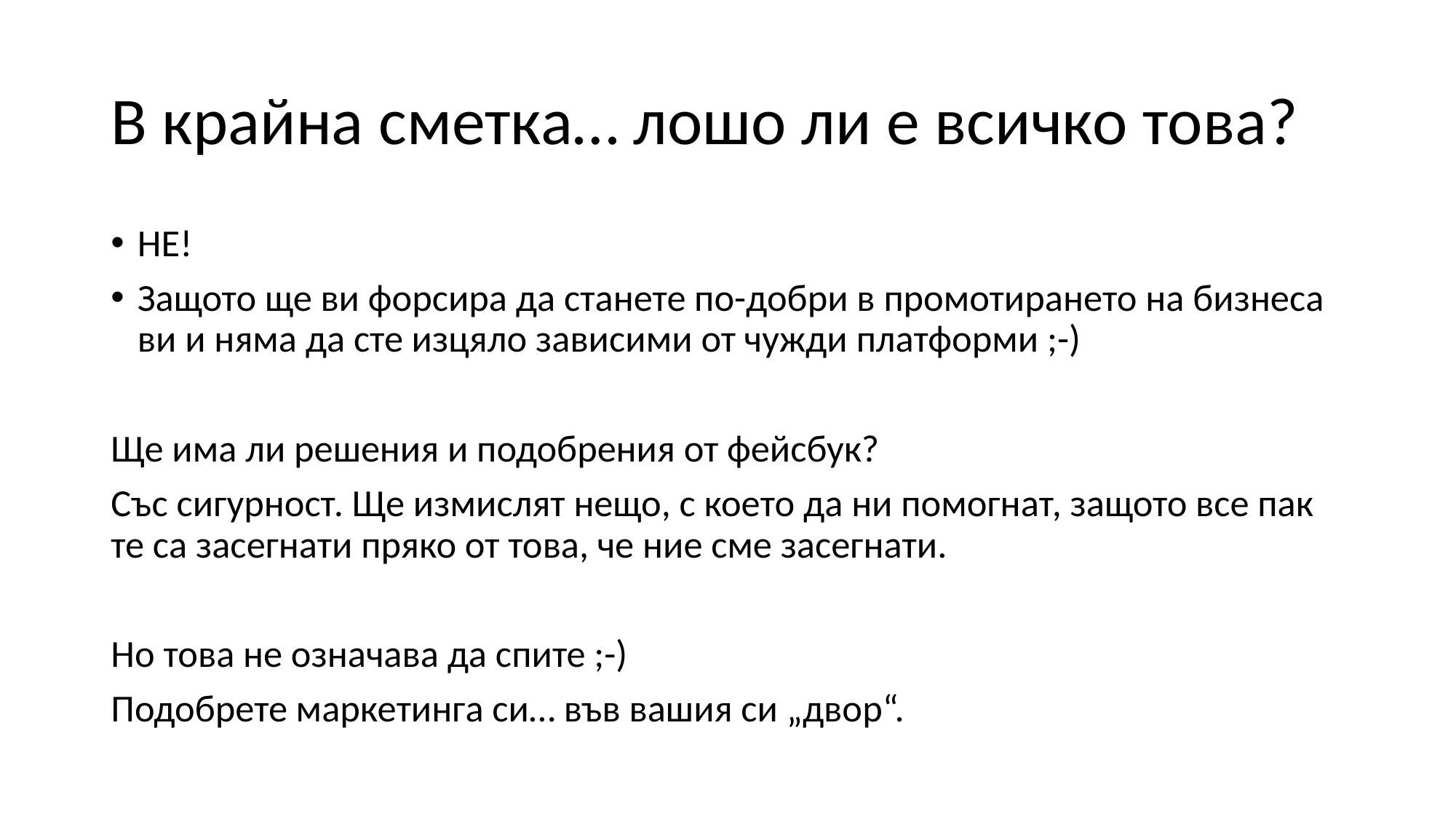

# В крайна сметка… лошо ли е всичко това?
НЕ!
Защото ще ви форсира да станете по-добри в промотирането на бизнеса ви и няма да сте изцяло зависими от чужди платформи ;-)

Ще има ли решения и подобрения от фейсбук?
Със сигурност. Ще измислят нещо, с което да ни помогнат, защото все пак те са засегнати пряко от това, че ние сме засегнати.

Но това не означава да спите ;-)
Подобрете маркетинга си… във вашия си „двор“.